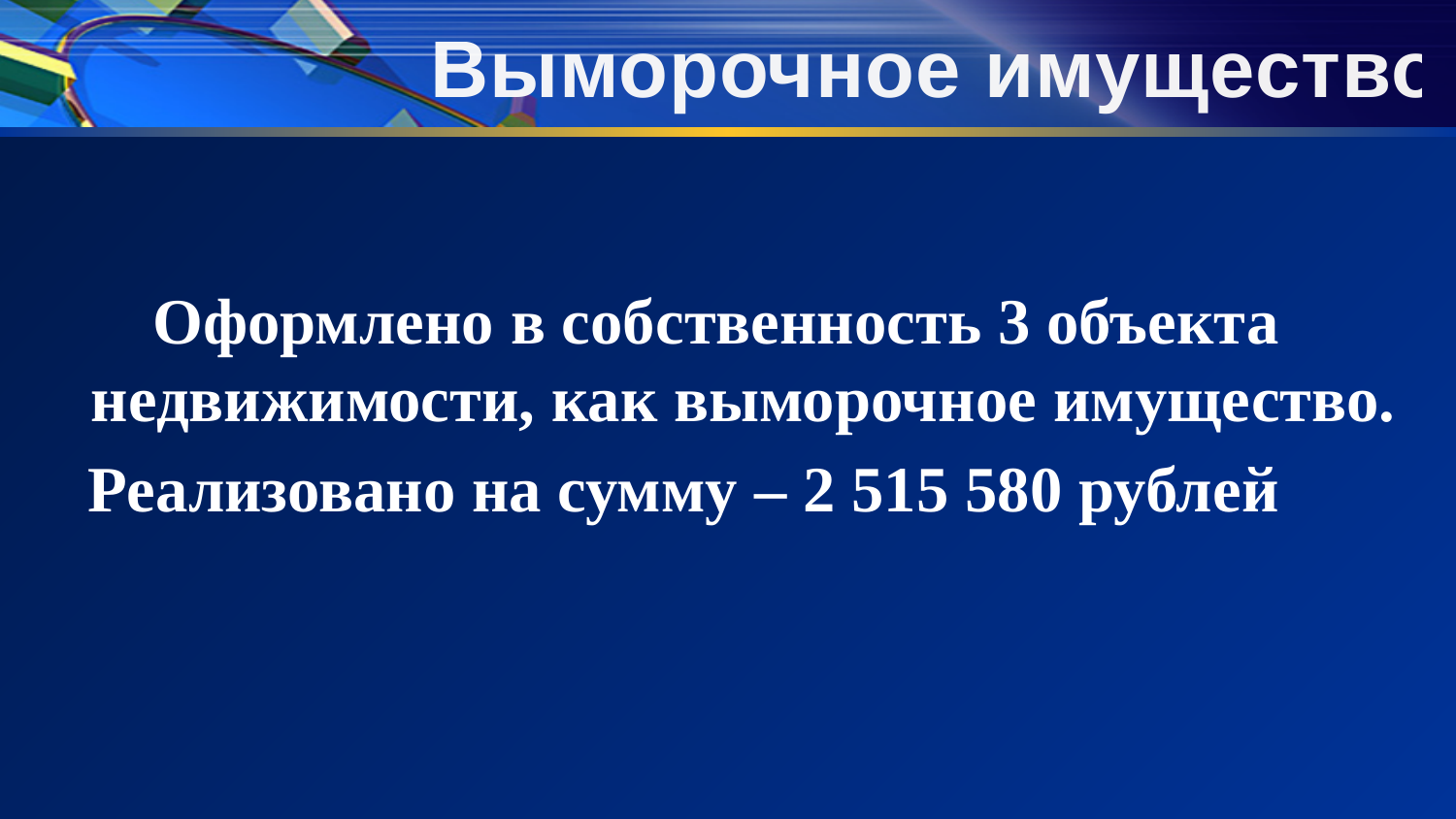

# Выморочное имущество
Оформлено в собственность 3 объекта недвижимости, как выморочное имущество.
Реализовано на сумму – 2 515 580 рублей